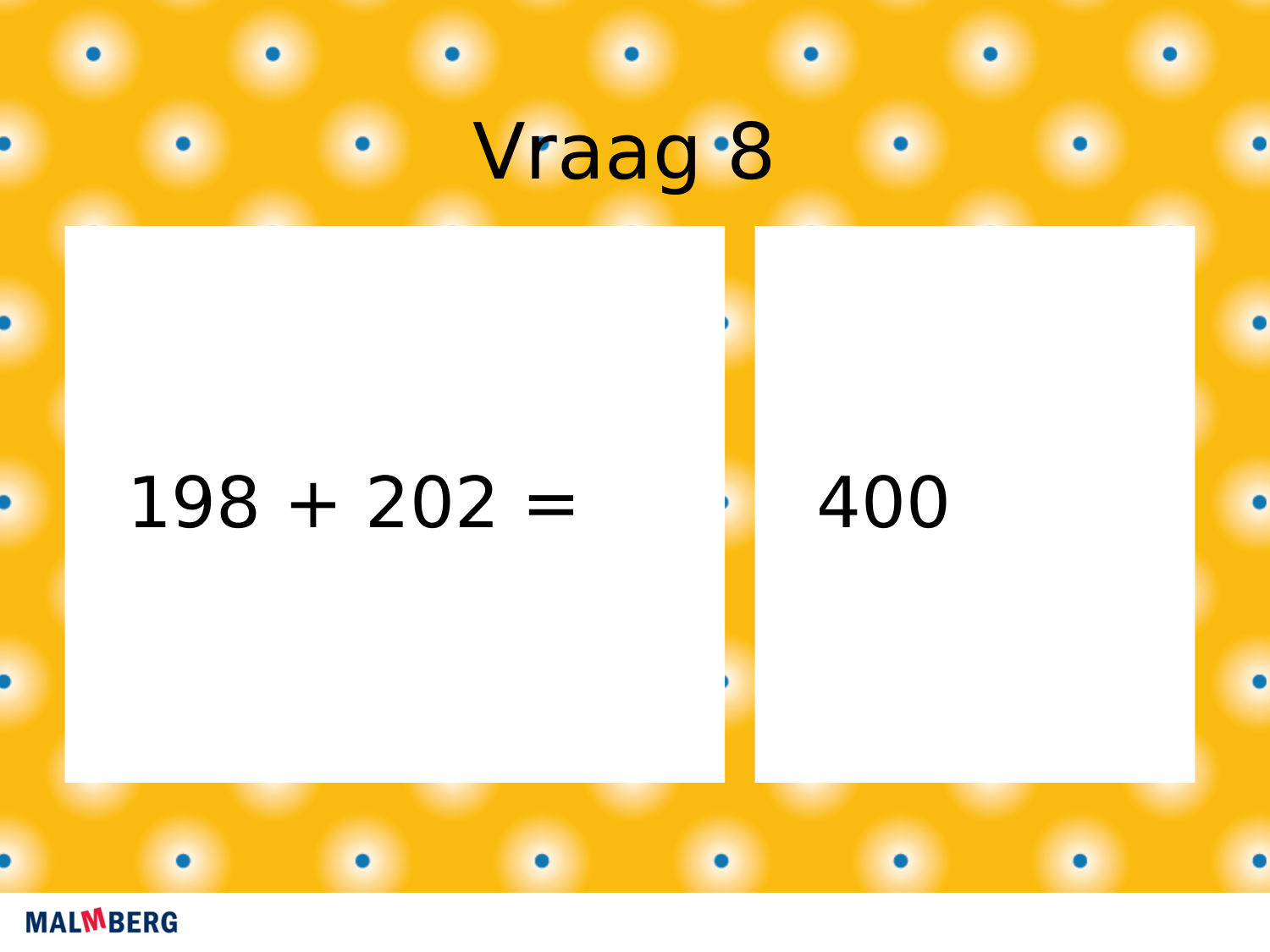

Vraag 8
198 + 202 =
400